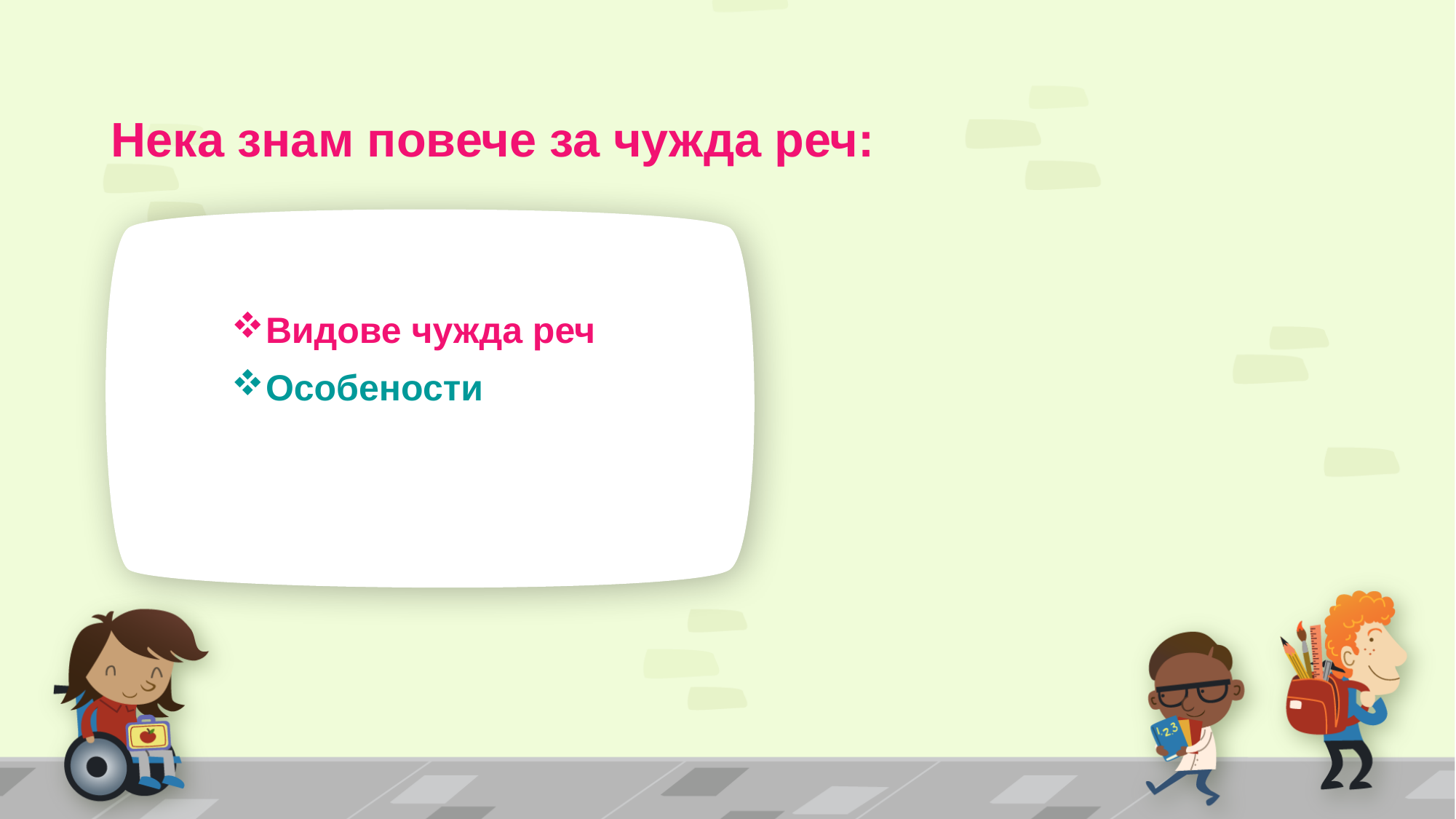

# Нека знам повече за чужда реч:
Видове чужда реч
Особености